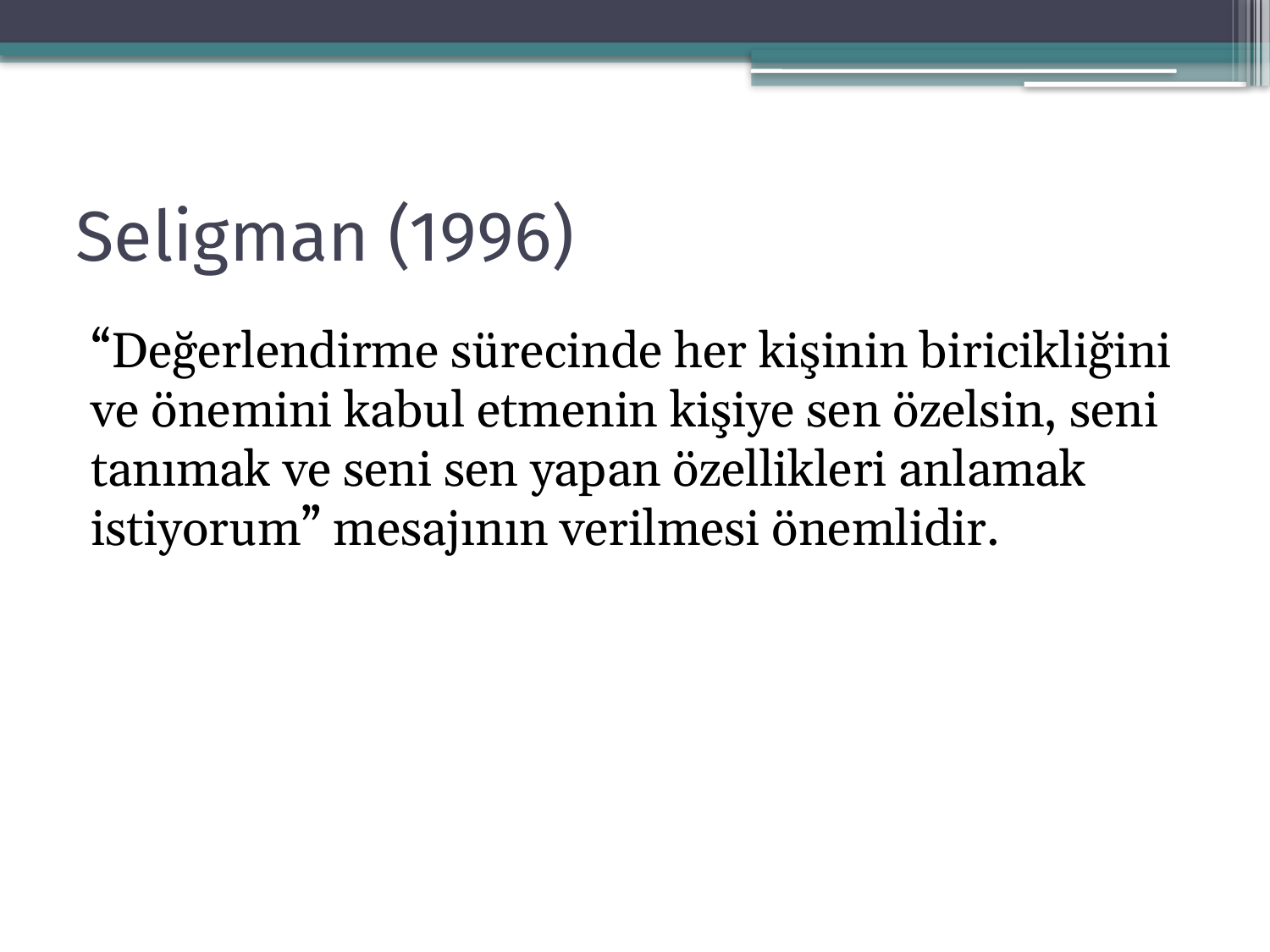

# Seligman (1996)
“Değerlendirme sürecinde her kişinin biricikliğini ve önemini kabul etmenin kişiye sen özelsin, seni tanımak ve seni sen yapan özellikleri anlamak istiyorum” mesajının verilmesi önemlidir.